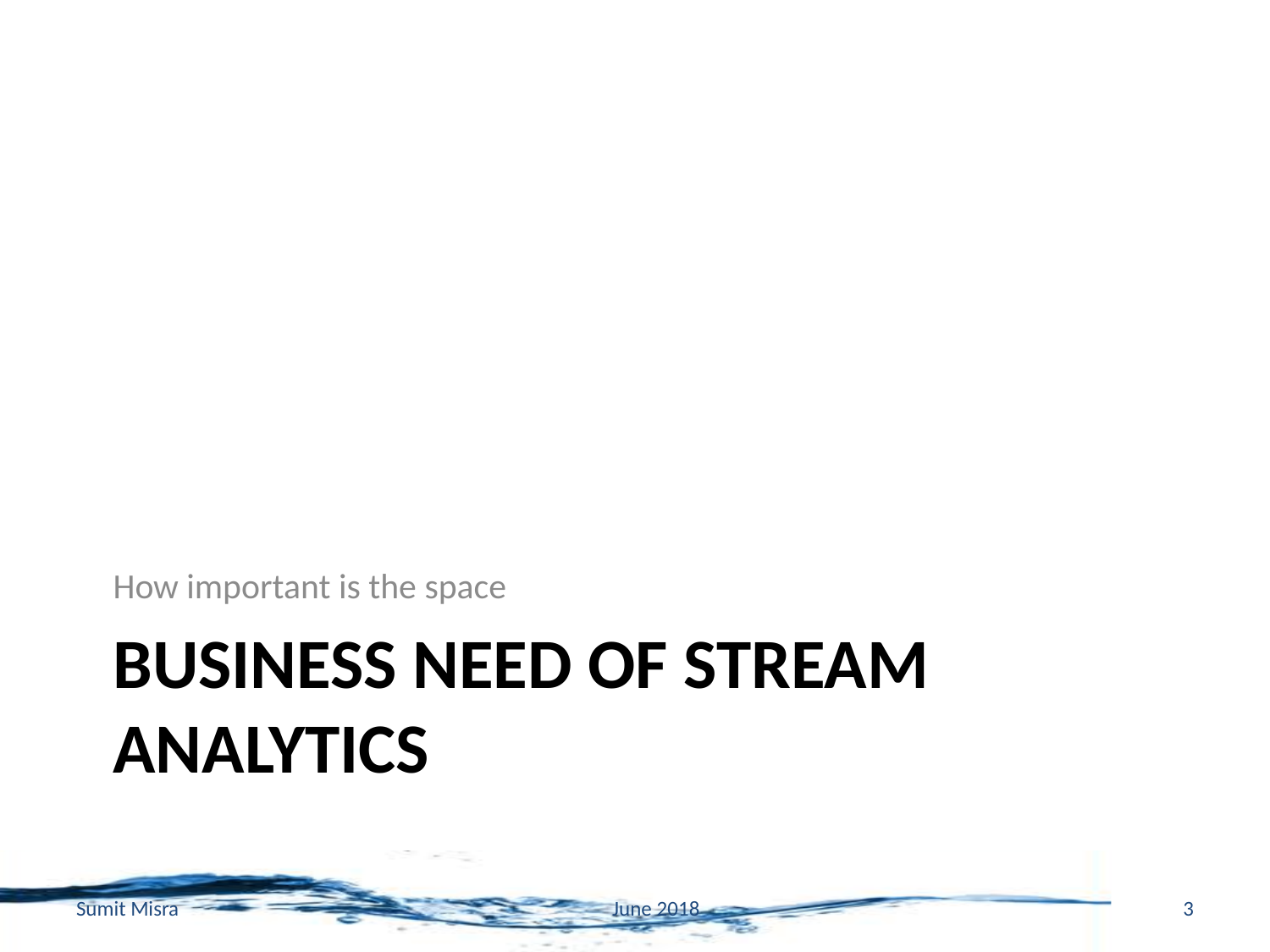

How important is the space
# Business Need of Stream Analytics
Sumit Misra
June 2018
3